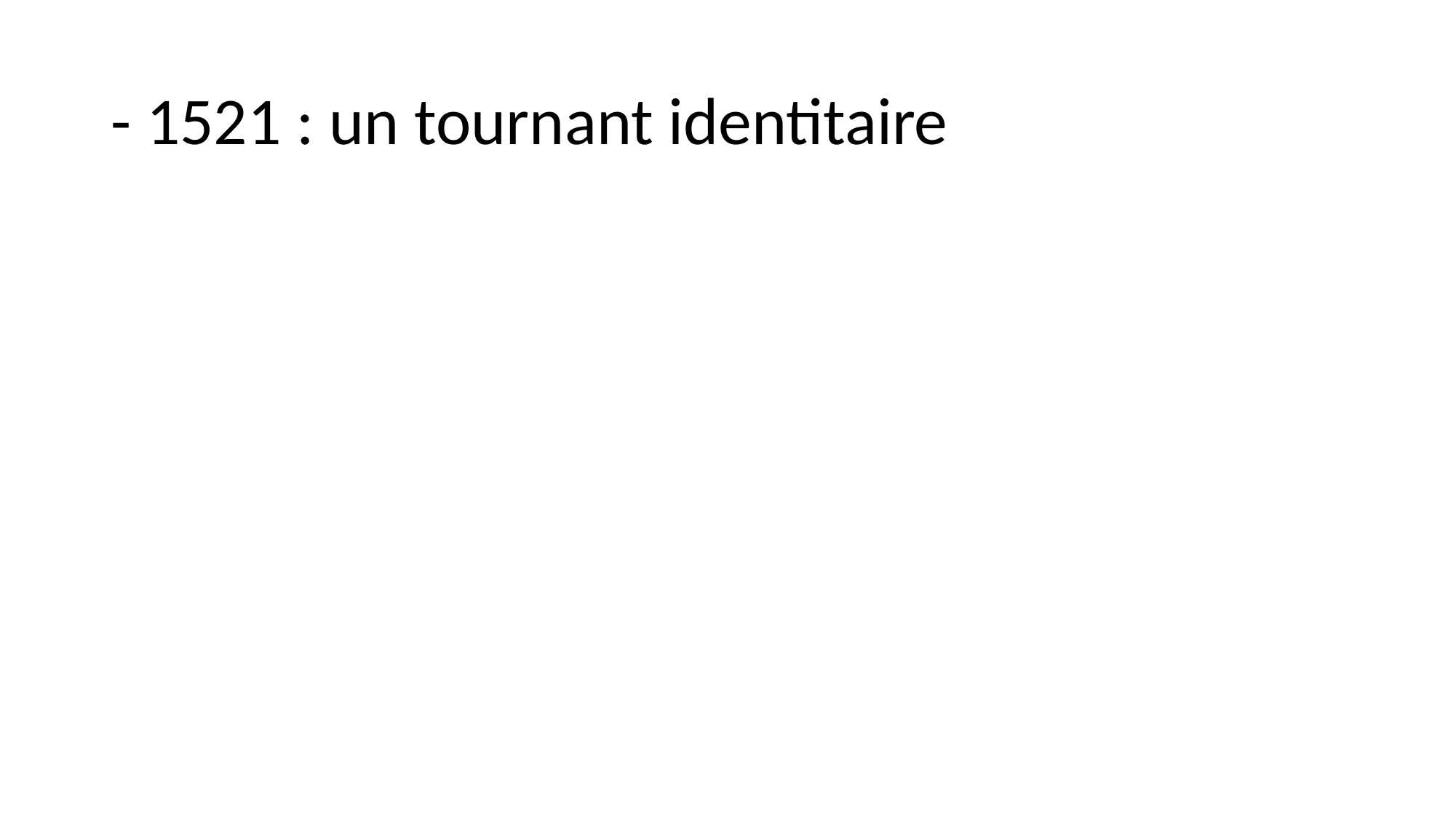

# - 1521 : un tournant identitaire